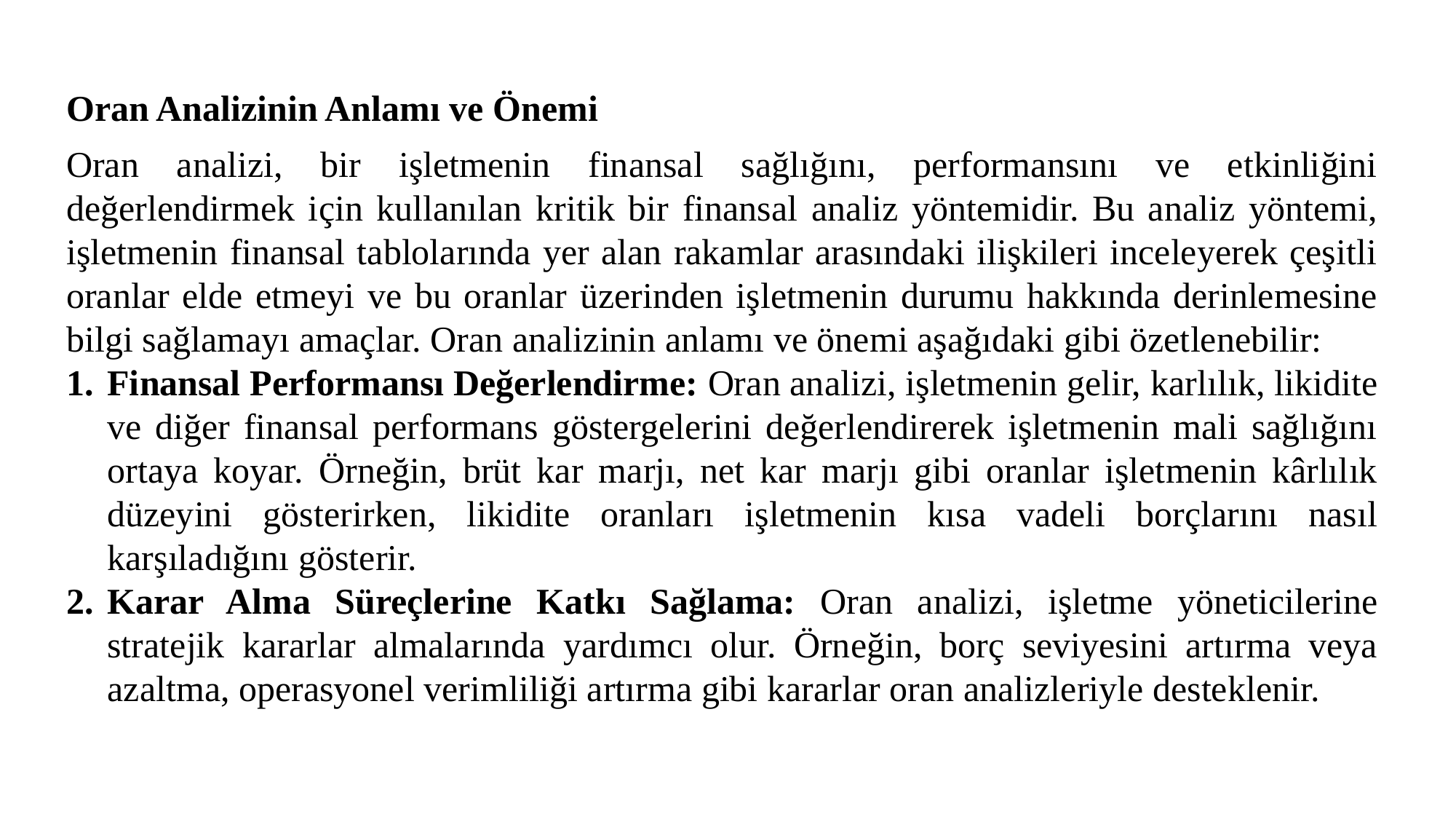

Oran Analizinin Anlamı ve Önemi
Oran analizi, bir işletmenin finansal sağlığını, performansını ve etkinliğini değerlendirmek için kullanılan kritik bir finansal analiz yöntemidir. Bu analiz yöntemi, işletmenin finansal tablolarında yer alan rakamlar arasındaki ilişkileri inceleyerek çeşitli oranlar elde etmeyi ve bu oranlar üzerinden işletmenin durumu hakkında derinlemesine bilgi sağlamayı amaçlar. Oran analizinin anlamı ve önemi aşağıdaki gibi özetlenebilir:
Finansal Performansı Değerlendirme: Oran analizi, işletmenin gelir, karlılık, likidite ve diğer finansal performans göstergelerini değerlendirerek işletmenin mali sağlığını ortaya koyar. Örneğin, brüt kar marjı, net kar marjı gibi oranlar işletmenin kârlılık düzeyini gösterirken, likidite oranları işletmenin kısa vadeli borçlarını nasıl karşıladığını gösterir.
Karar Alma Süreçlerine Katkı Sağlama: Oran analizi, işletme yöneticilerine stratejik kararlar almalarında yardımcı olur. Örneğin, borç seviyesini artırma veya azaltma, operasyonel verimliliği artırma gibi kararlar oran analizleriyle desteklenir.